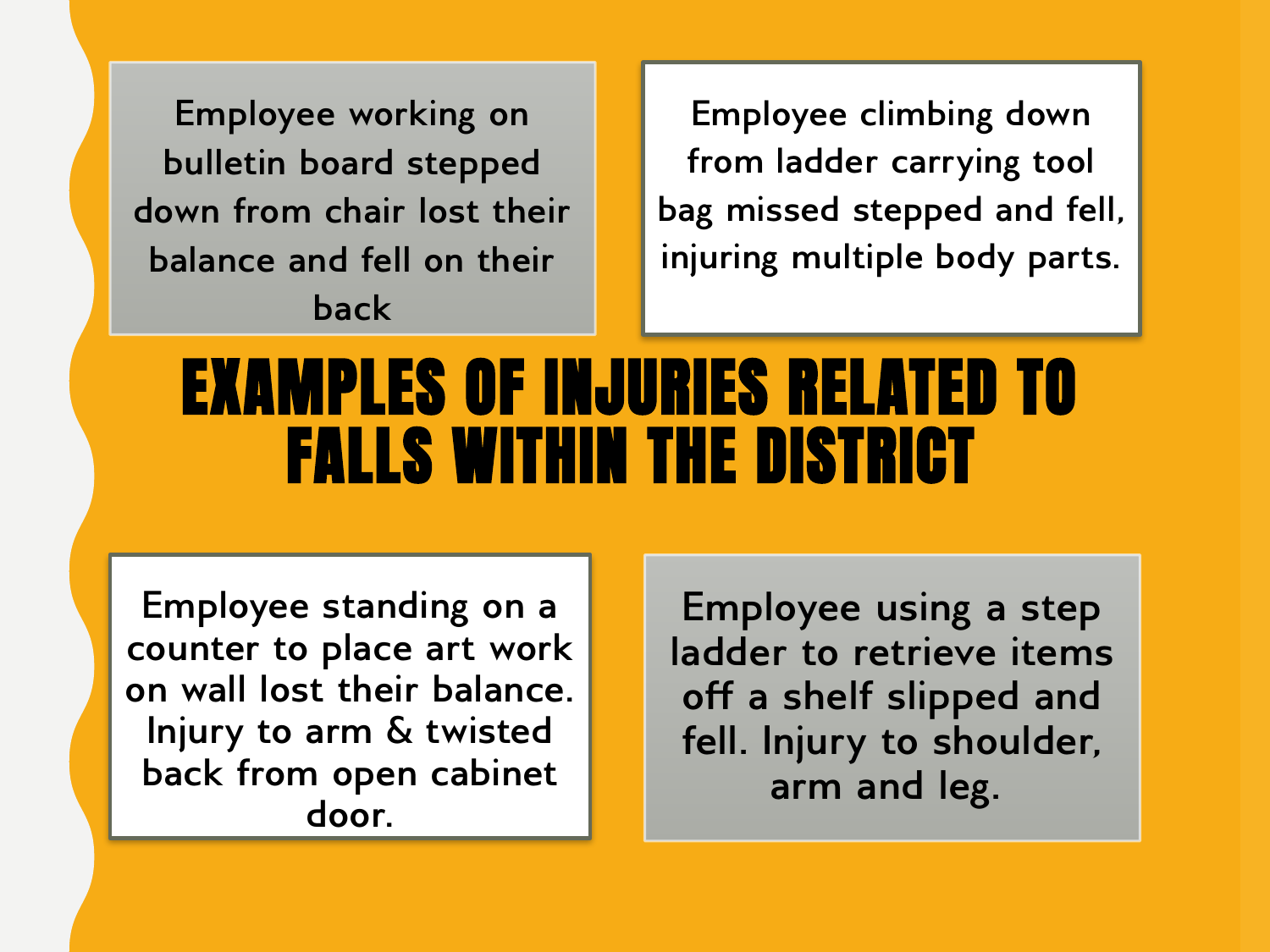

Employee working on bulletin board stepped down from chair lost their balance and fell on their back

Employee climbing down from ladder carrying tool bag missed stepped and fell, injuring multiple body parts.
# Examples of injuries related to falls within the district

Employee standing on a counter to place art work on wall lost their balance. Injury to arm & twisted back from open cabinet door.

Employee using a step ladder to retrieve items off a shelf slipped and fell. Injury to shoulder, arm and leg.